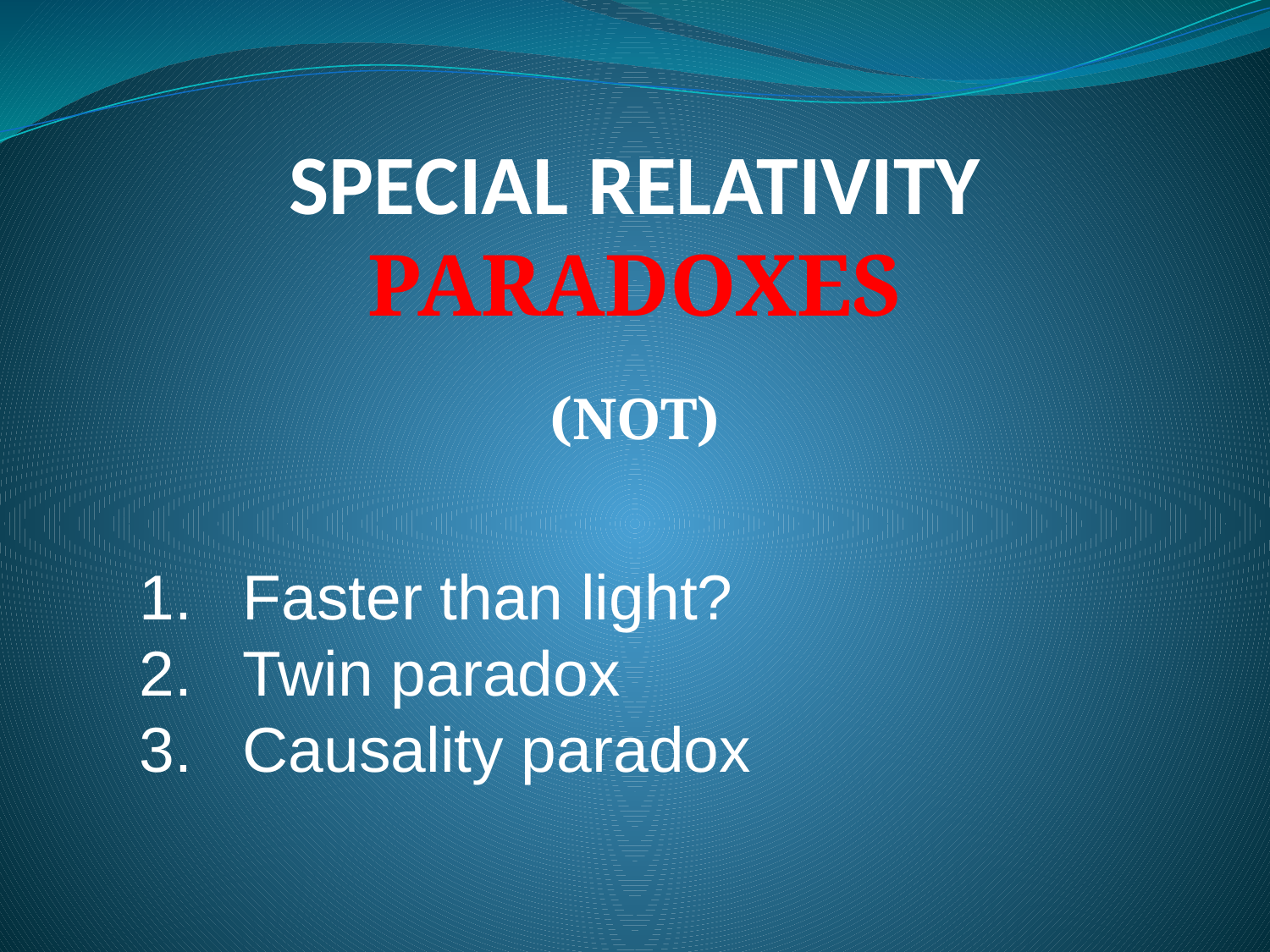

SPECIAL RELATIVITY
PARADOXES

(NOT)

Faster than light?
Twin paradox
Causality paradox